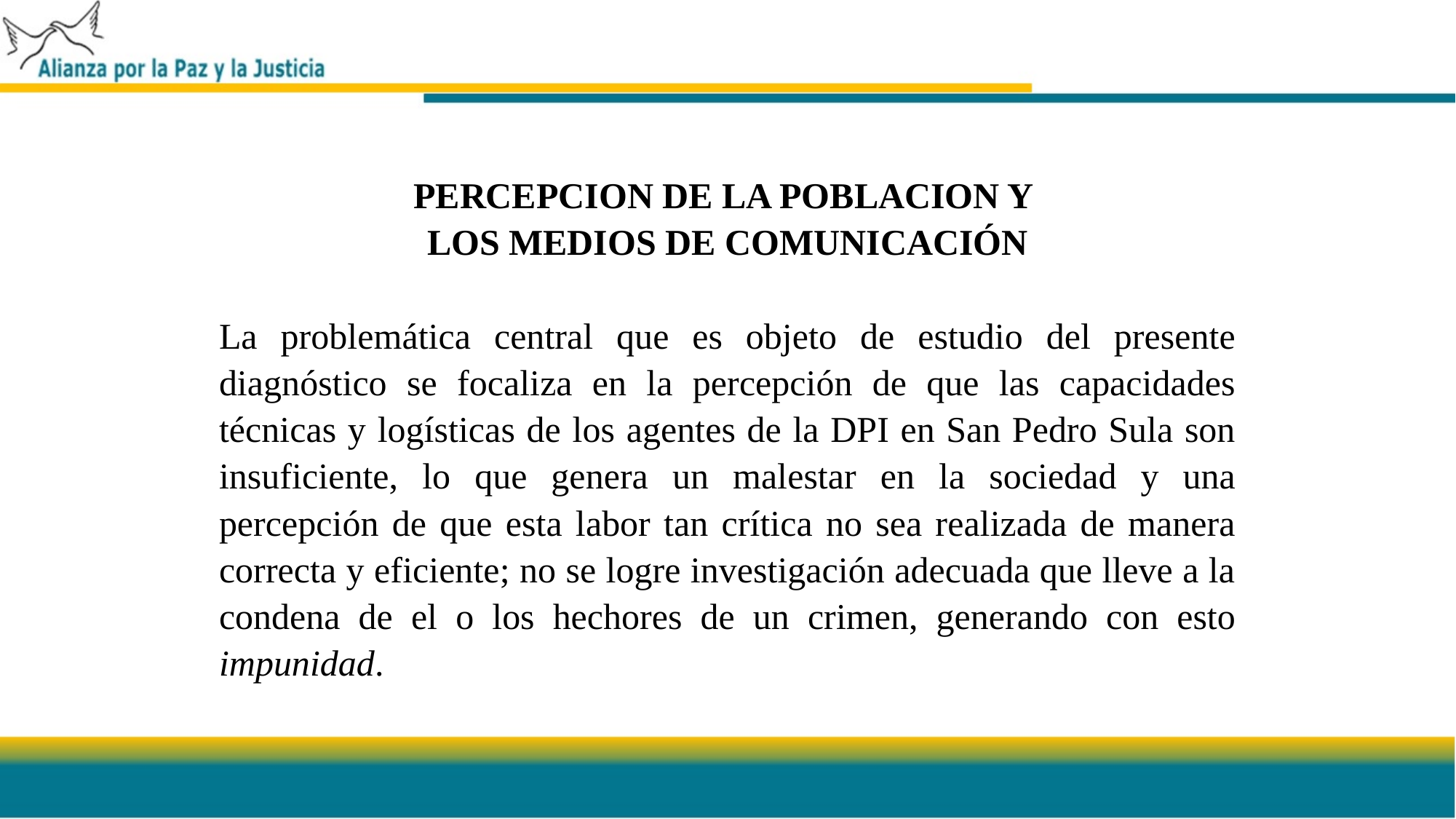

PERCEPCION DE LA POBLACION Y
LOS MEDIOS DE COMUNICACIÓN

La problemática central que es objeto de estudio del presente diagnóstico se focaliza en la percepción de que las capacidades técnicas y logísticas de los agentes de la DPI en San Pedro Sula son insuficiente, lo que genera un malestar en la sociedad y una percepción de que esta labor tan crítica no sea realizada de manera correcta y eficiente; no se logre investigación adecuada que lleve a la condena de el o los hechores de un crimen, generando con esto impunidad.